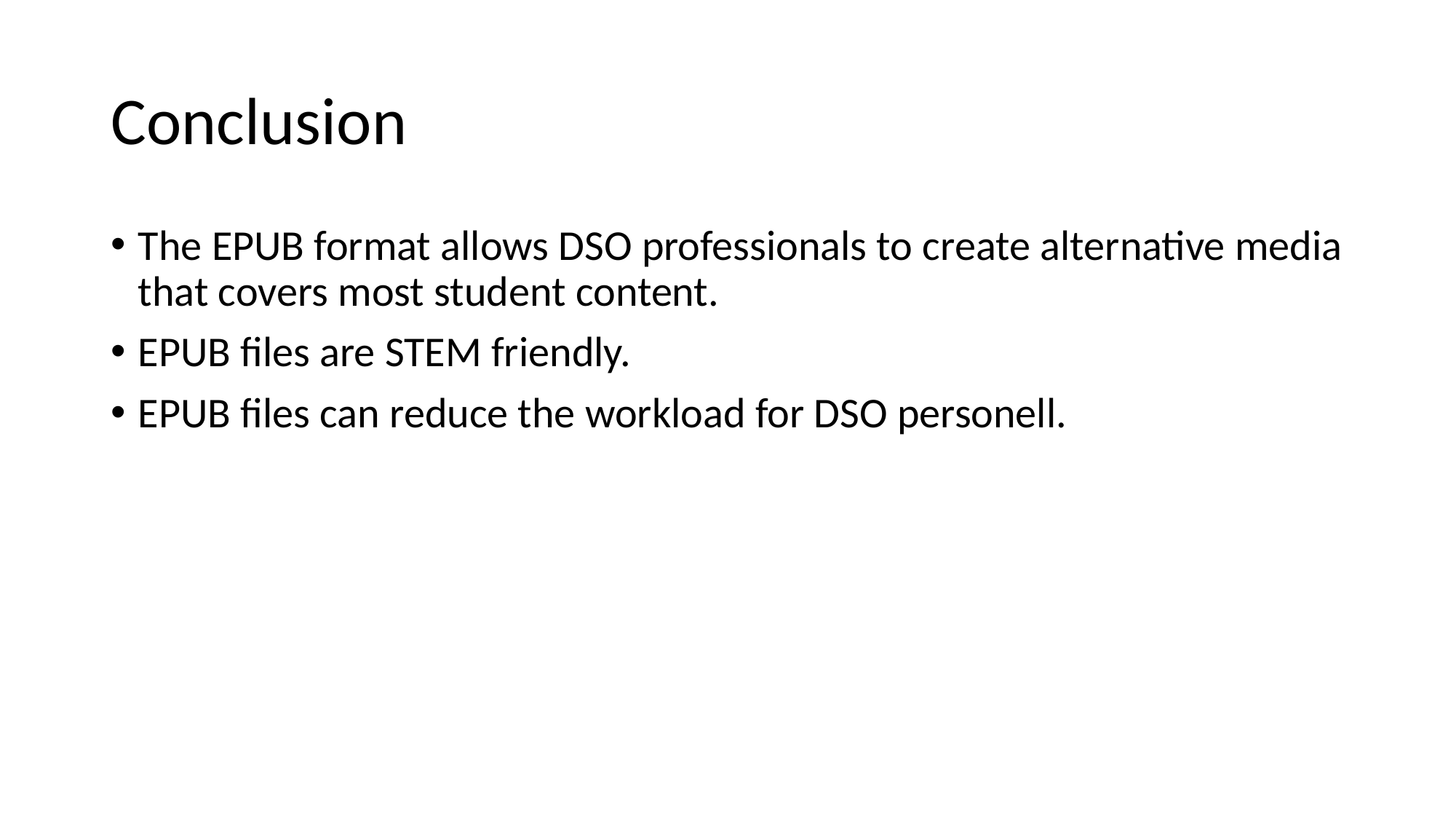

# Conclusion
The EPUB format allows DSO professionals to create alternative media that covers most student content.
EPUB files are STEM friendly.
EPUB files can reduce the workload for DSO personell.